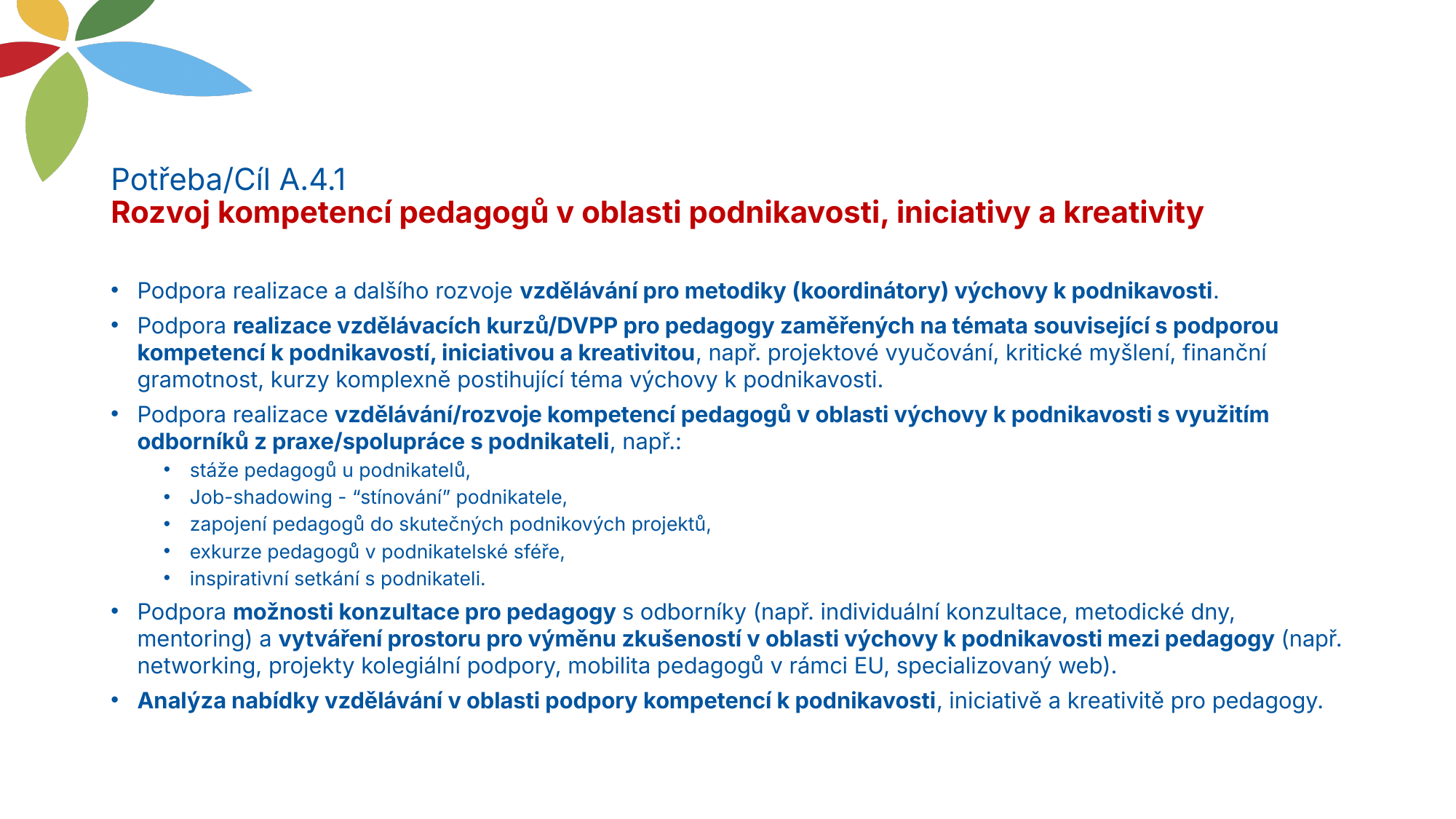

# Potřeba/Cíl A.4.1 Rozvoj kompetencí pedagogů v oblasti podnikavosti, iniciativy a kreativity
Podpora realizace a dalšího rozvoje vzdělávání pro metodiky (koordinátory) výchovy k podnikavosti.
Podpora realizace vzdělávacích kurzů/DVPP pro pedagogy zaměřených na témata související s podporou kompetencí k podnikavostí, iniciativou a kreativitou, např. projektové vyučování, kritické myšlení, finanční gramotnost, kurzy komplexně postihující téma výchovy k podnikavosti.
Podpora realizace vzdělávání/rozvoje kompetencí pedagogů v oblasti výchovy k podnikavosti s využitím odborníků z praxe/spolupráce s podnikateli, např.:
stáže pedagogů u podnikatelů,
Job-shadowing - “stínování” podnikatele,
zapojení pedagogů do skutečných podnikových projektů,
exkurze pedagogů v podnikatelské sféře,
inspirativní setkání s podnikateli.
Podpora možnosti konzultace pro pedagogy s odborníky (např. individuální konzultace, metodické dny, mentoring) a vytváření prostoru pro výměnu zkušeností v oblasti výchovy k podnikavosti mezi pedagogy (např. networking, projekty kolegiální podpory, mobilita pedagogů v rámci EU, specializovaný web).
Analýza nabídky vzdělávání v oblasti podpory kompetencí k podnikavosti, iniciativě a kreativitě pro pedagogy.